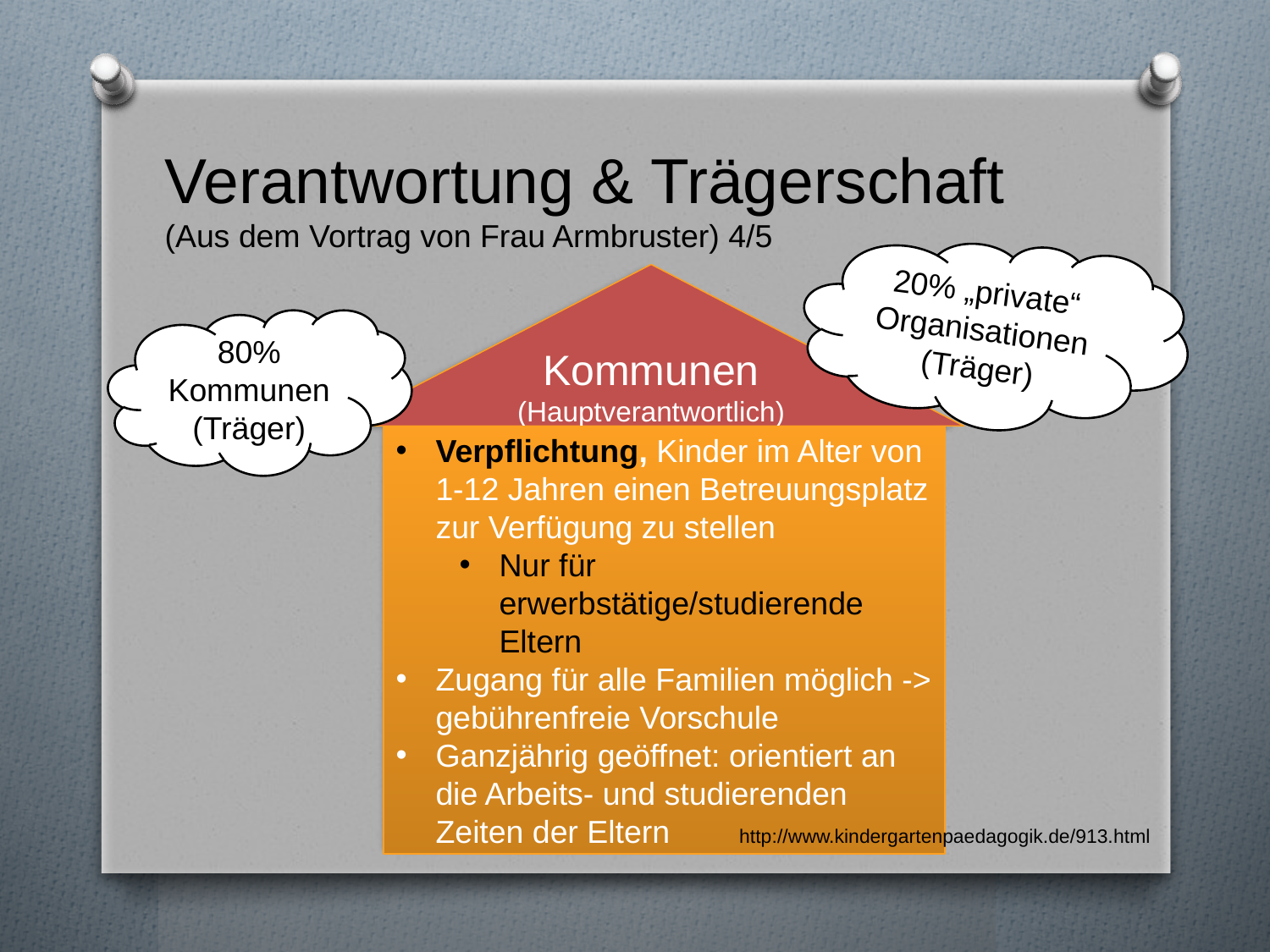

# Verantwortung & Trägerschaft (Aus dem Vortrag von Frau Armbruster) 4/5
20% „private“ Organisationen (Träger)
Kommunen
(Hauptverantwortlich)
80% Kommunen (Träger)
Verpflichtung, Kinder im Alter von 1-12 Jahren einen Betreuungsplatz zur Verfügung zu stellen
Nur für erwerbstätige/studierende Eltern
Zugang für alle Familien möglich -> gebührenfreie Vorschule
Ganzjährig geöffnet: orientiert an die Arbeits- und studierenden Zeiten der Eltern
http://www.kindergartenpaedagogik.de/913.html